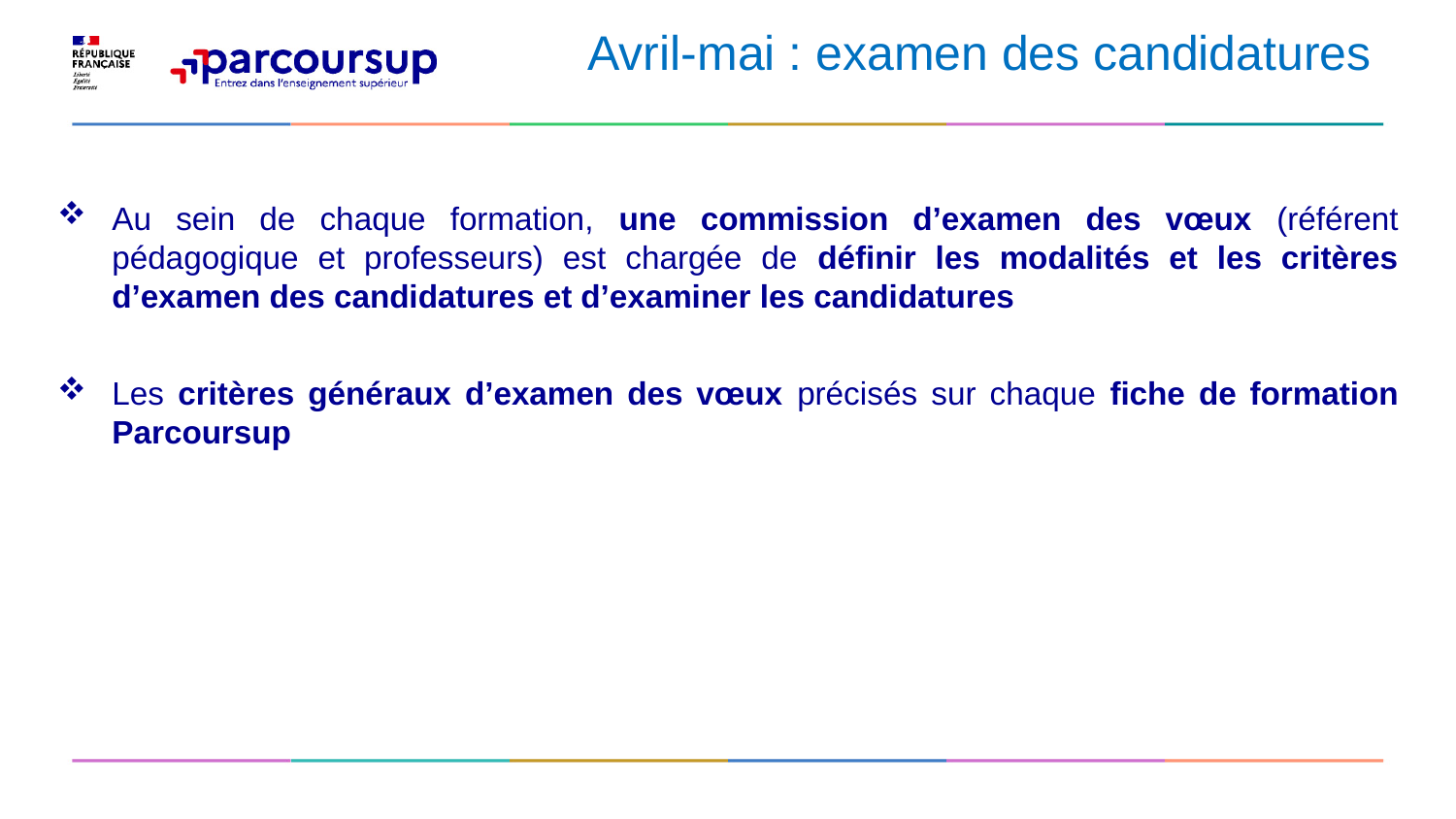

Avril-mai : examen des candidatures
Au sein de chaque formation, une commission d’examen des vœux (référent pédagogique et professeurs) est chargée de définir les modalités et les critères d’examen des candidatures et d’examiner les candidatures

Les critères généraux d’examen des vœux précisés sur chaque fiche de formation Parcoursup